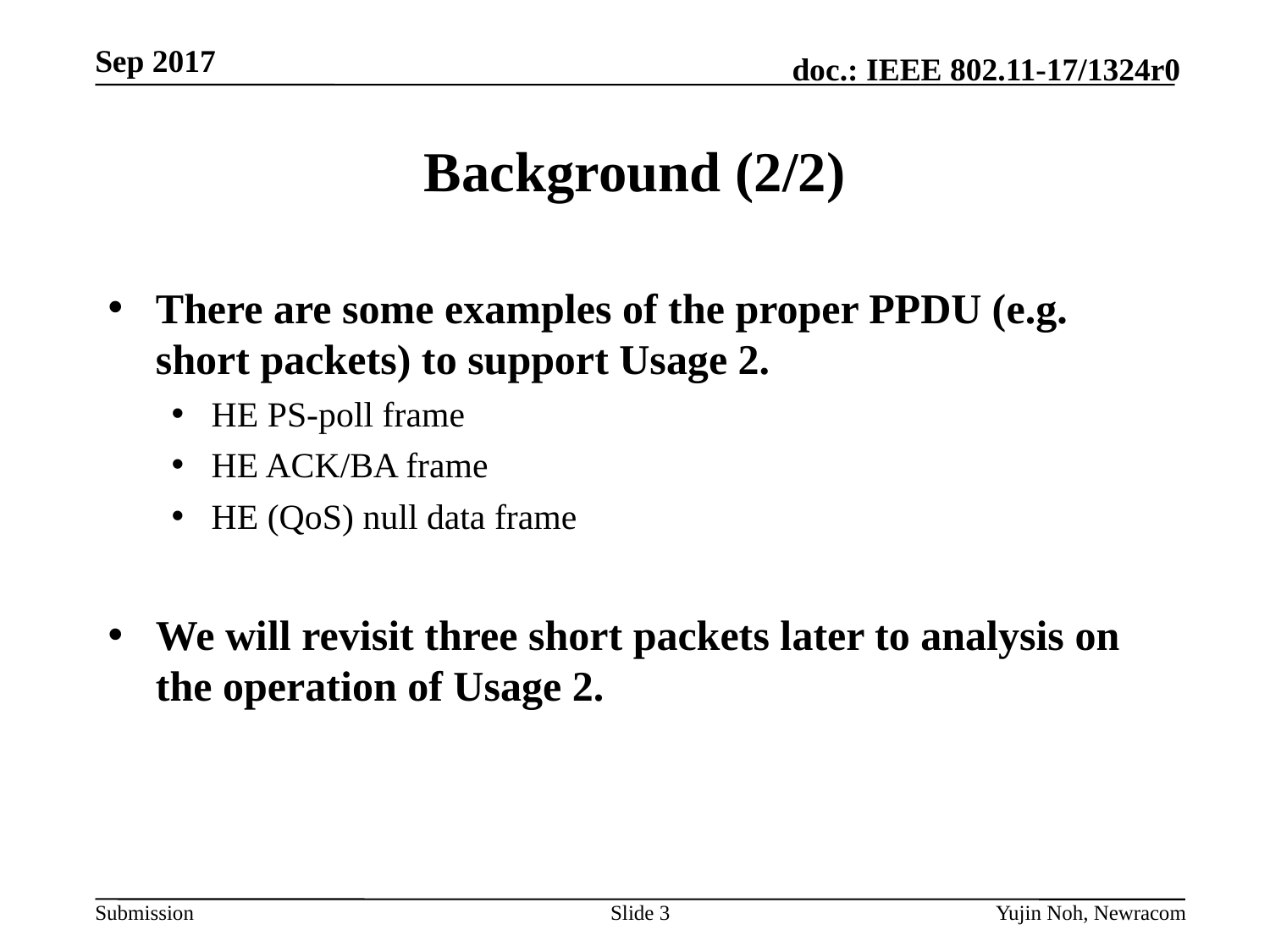

# Background (2/2)
There are some examples of the proper PPDU (e.g. short packets) to support Usage 2.
HE PS-poll frame
HE ACK/BA frame
HE (QoS) null data frame

We will revisit three short packets later to analysis on the operation of Usage 2.
Slide 3
Yujin Noh, Newracom